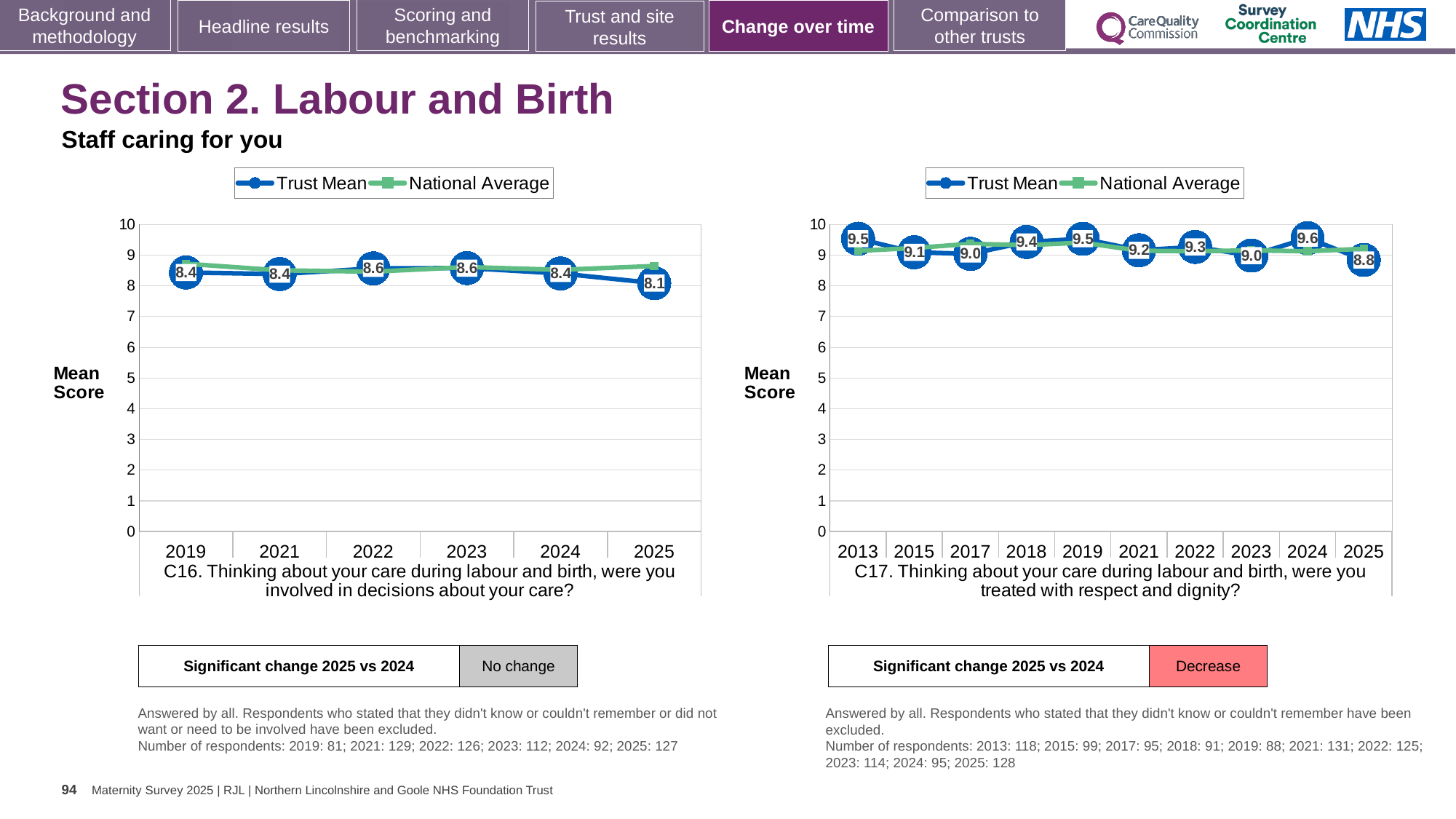

# Section 2. Labour and Birth
Staff caring for you

### Chart

| Category | Trust Mean | National Average |
|---|---|---|
| 2019 | 8.434323391502462 | 8.718690948994155 |
| 2021 | 8.383150471935927 | 8.505303455355547 |
| 2022 | 8.56814528601346 | 8.461507031120597 |
| 2023 | 8.578765450580836 | 8.611297935737216 |
| 2024 | 8.402316560450043 | 8.52109721217814 |
| 2025 | 8.088780599500167 | 8.644805561846152 |

### Chart

| Category | Trust Mean | National Average |
|---|---|---|
| 2013 | 9.534207450351273 | 9.138546999961067 |
| 2015 | 9.092432688381297 | 9.231617645126759 |
| 2017 | 9.040631128316436 | 9.367593548648186 |
| 2018 | 9.428012893305343 | 9.324567682623162 |
| 2019 | 9.533433356494625 | 9.406781776182266 |
| 2021 | 9.157772071559911 | 9.142266541253438 |
| 2022 | 9.266983452998554 | 9.1261822553367 |
| 2023 | 8.985110685538329 | 9.154460787850113 |
| 2024 | 9.553112427322471 | 9.126387956298561 |
| 2025 | 8.84478018604041 | 9.205429639425253 |
| Significant change 2025 vs 2024 | No change |
| --- | --- |
| Significant change 2025 vs 2024 | Decrease |
| --- | --- |
Answered by all. Respondents who stated that they didn't know or couldn't remember or did not want or need to be involved have been excluded.
Number of respondents: 2019: 81; 2021: 129; 2022: 126; 2023: 112; 2024: 92; 2025: 127
Answered by all. Respondents who stated that they didn't know or couldn't remember have been excluded.
Number of respondents: 2013: 118; 2015: 99; 2017: 95; 2018: 91; 2019: 88; 2021: 131; 2022: 125; 2023: 114; 2024: 95; 2025: 128
94